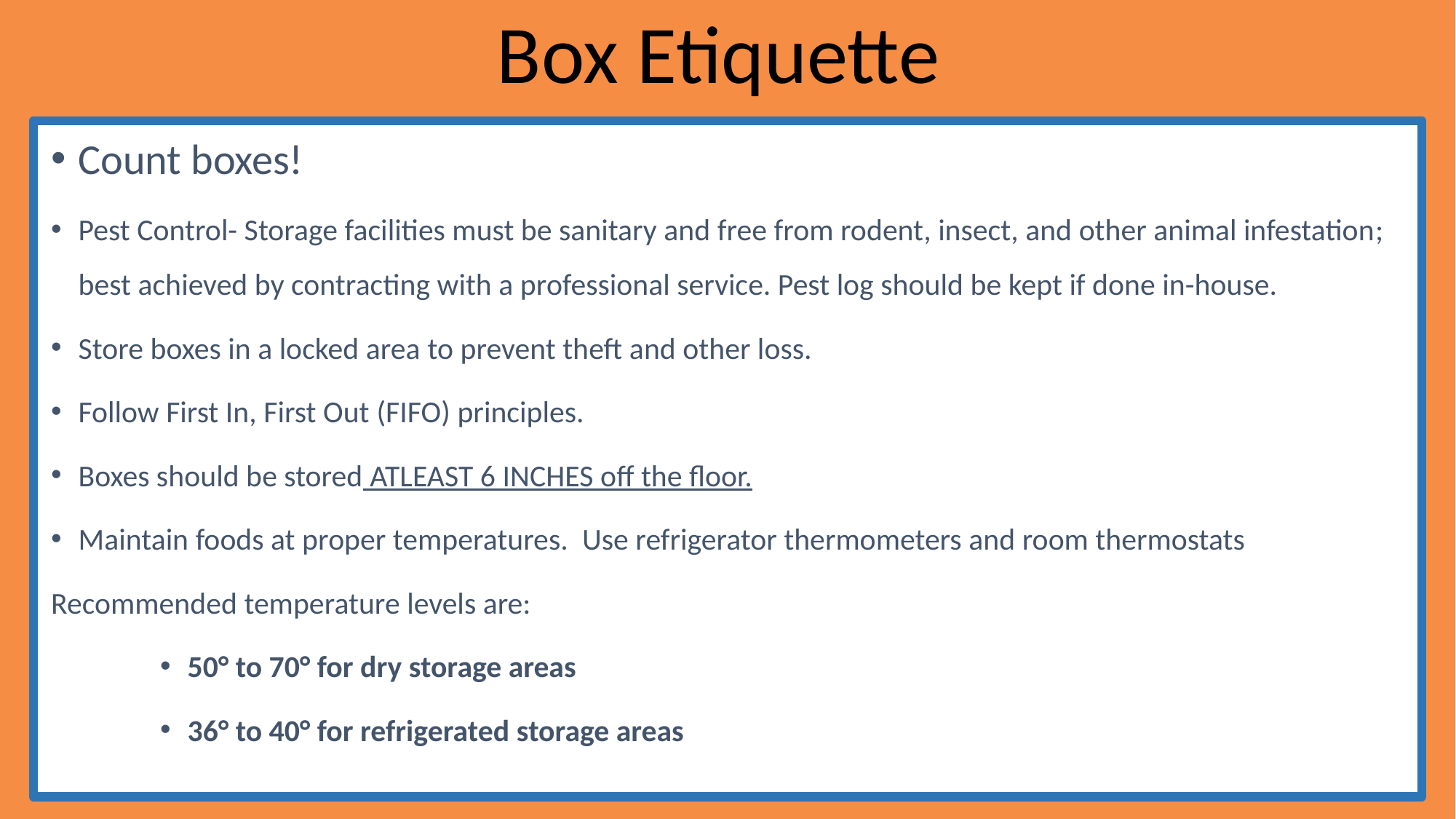

# Box Etiquette
Count boxes!
Pest Control- Storage facilities must be sanitary and free from rodent, insect, and other animal infestation; best achieved by contracting with a professional service. Pest log should be kept if done in-house.
Store boxes in a locked area to prevent theft and other loss.
Follow First In, First Out (FIFO) principles.
Boxes should be stored ATLEAST 6 INCHES off the floor.
Maintain foods at proper temperatures.  Use refrigerator thermometers and room thermostats
Recommended temperature levels are:
50° to 70° for dry storage areas
36° to 40° for refrigerated storage areas